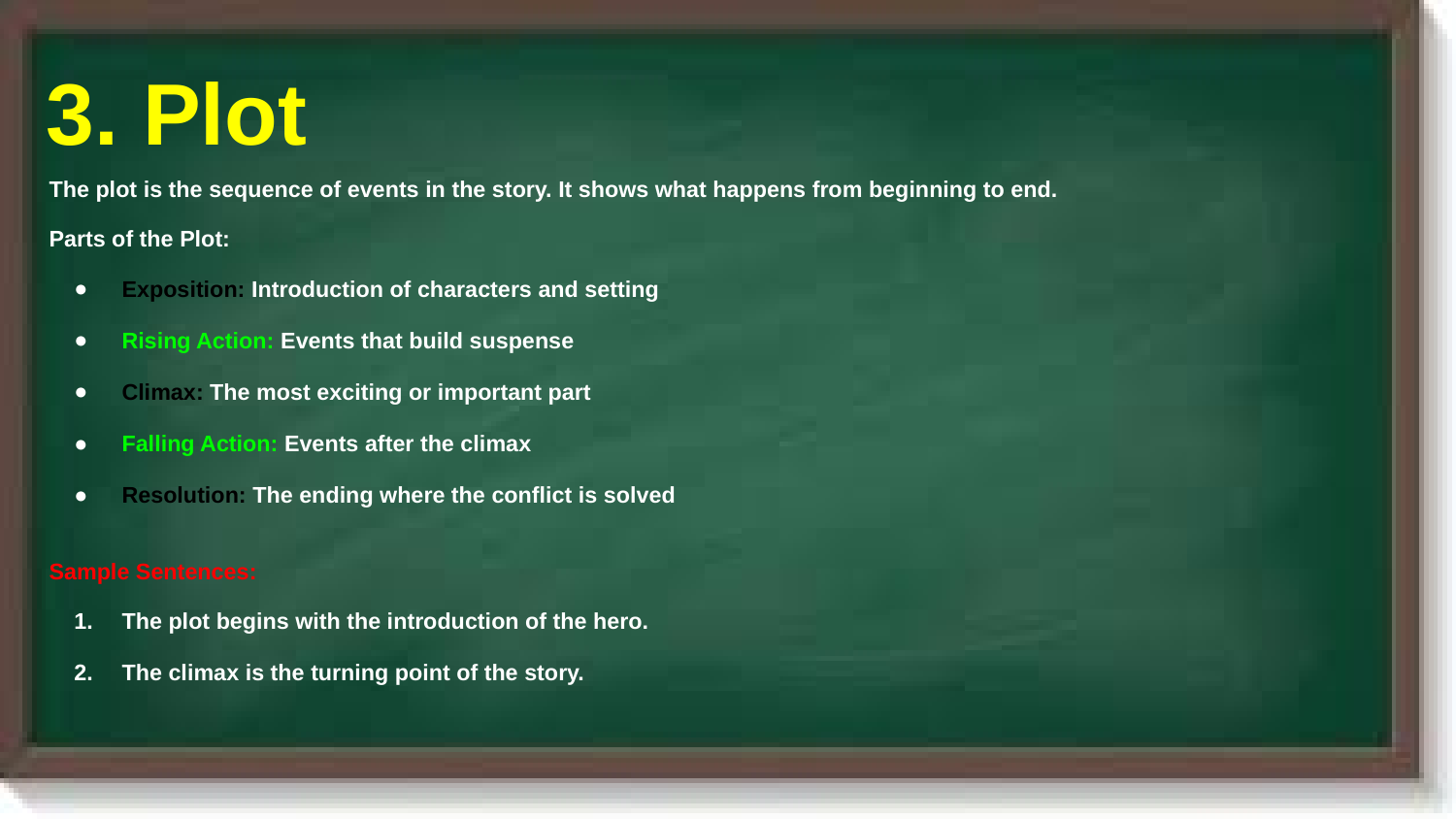

# 3. Plot
The plot is the sequence of events in the story. It shows what happens from beginning to end.
Parts of the Plot:
Exposition: Introduction of characters and setting
Rising Action: Events that build suspense
Climax: The most exciting or important part
Falling Action: Events after the climax
Resolution: The ending where the conflict is solved
Sample Sentences:
The plot begins with the introduction of the hero.
The climax is the turning point of the story.